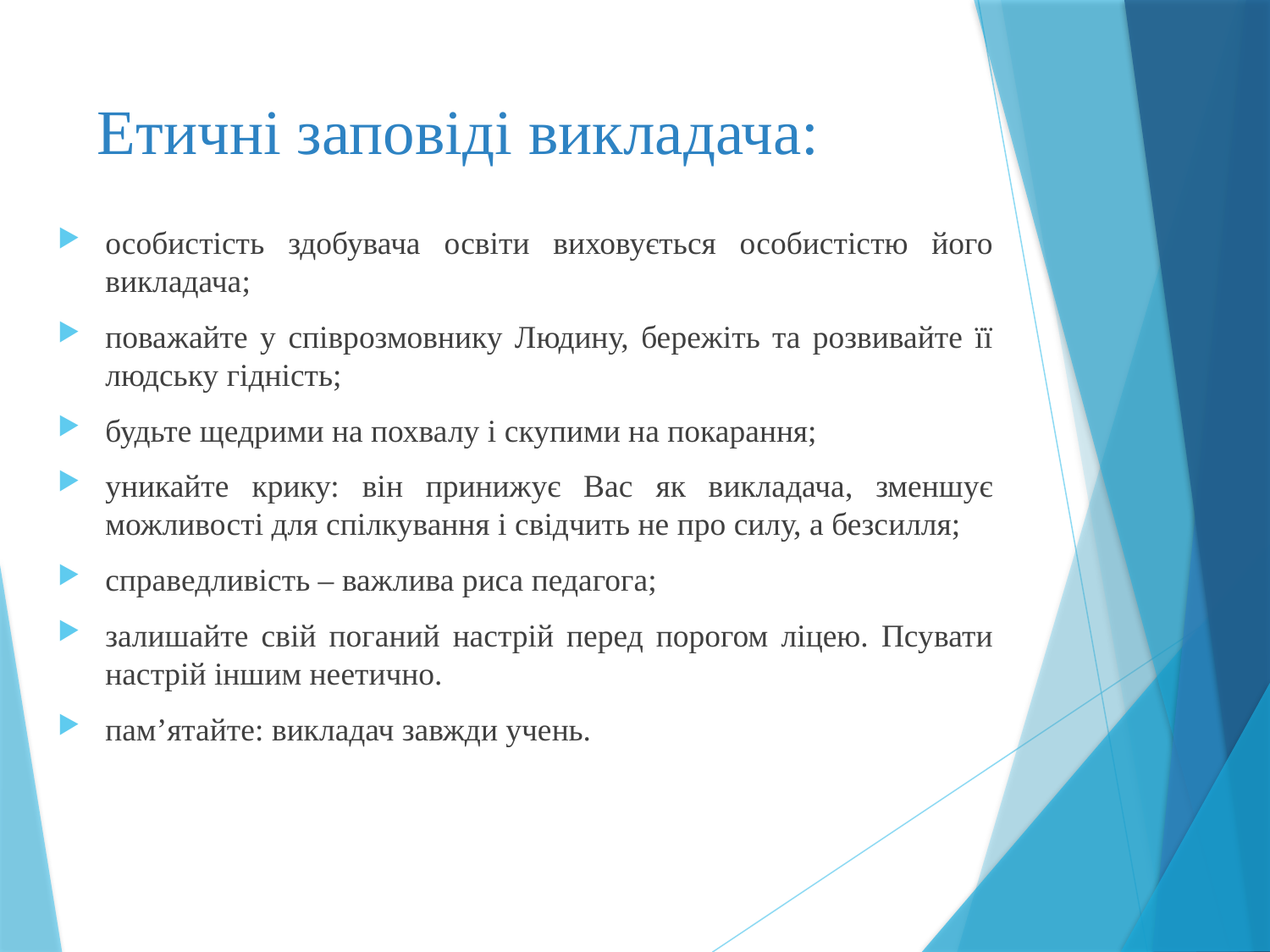

# Етичні заповіді викладача:
особистість здобувача освіти виховується особистістю його викладача;
поважайте у співрозмовнику Людину, бережіть та розвивайте її людську гідність;
будьте щедрими на похвалу і скупими на покарання;
уникайте крику: він принижує Вас як викладача, зменшує можливості для спілкування і свідчить не про силу, а безсилля;
справедливість – важлива риса педагога;
залишайте свій поганий настрій перед порогом ліцею. Псувати настрій іншим неетично.
пам’ятайте: викладач завжди учень.